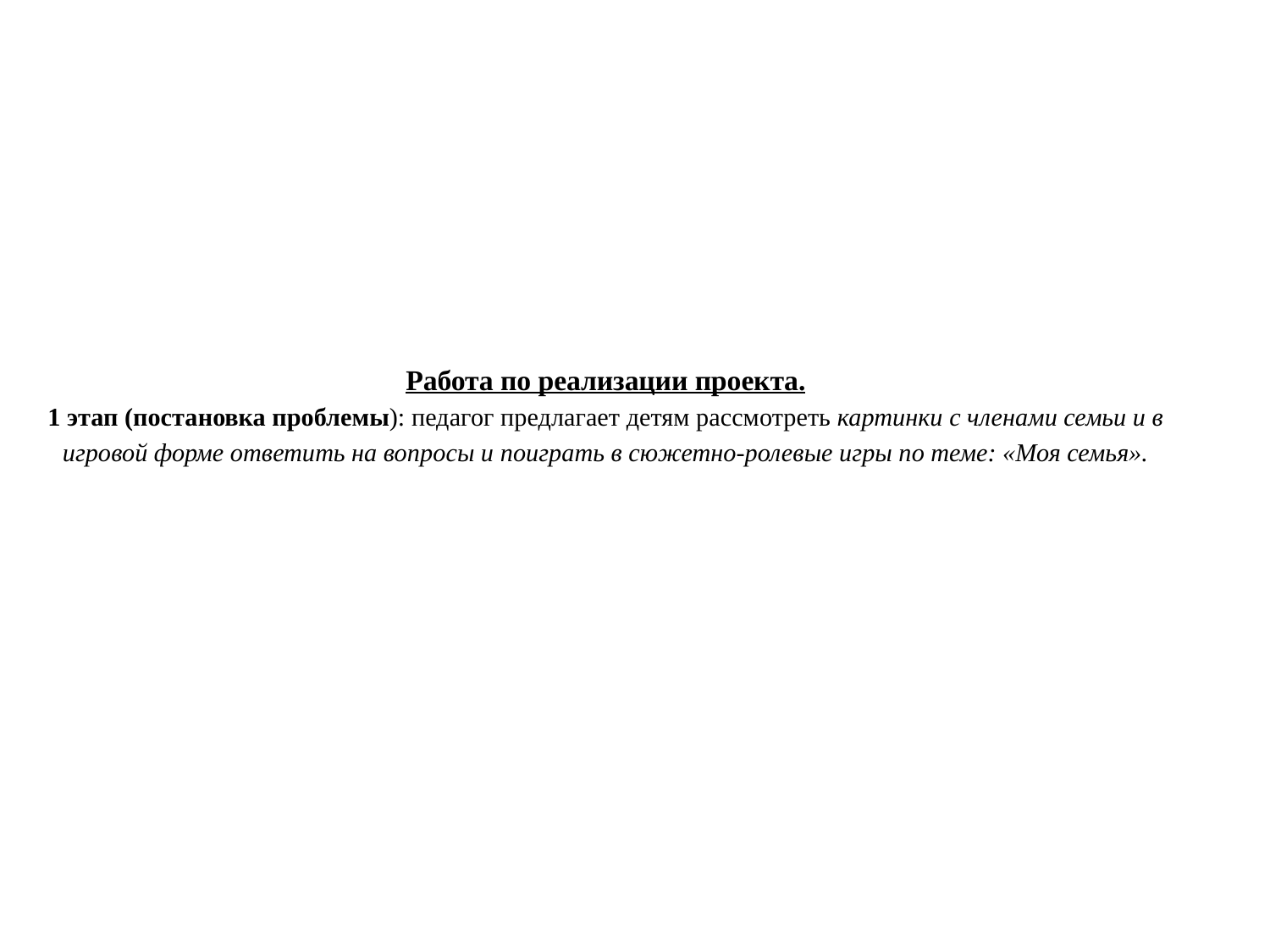

# Работа по реализации проекта. 1 этап (постановка проблемы): педагог предлагает детям рассмотреть картинки с членами семьи и в игровой форме ответить на вопросы и поиграть в сюжетно-ролевые игры по теме: «Моя семья».